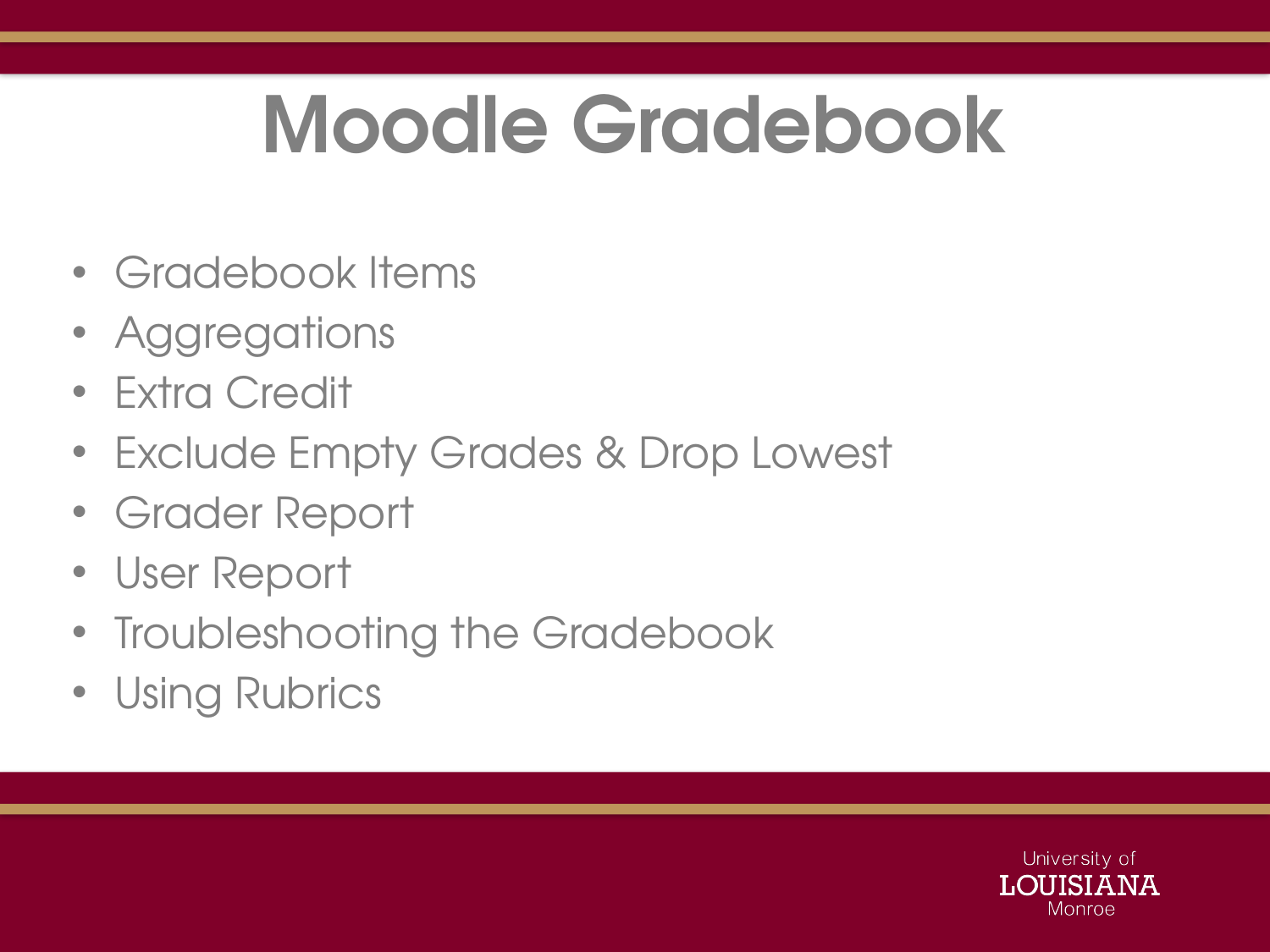

# Moodle Gradebook
Gradebook Items
Aggregations
Extra Credit
Exclude Empty Grades & Drop Lowest
Grader Report
User Report
Troubleshooting the Gradebook
Using Rubrics